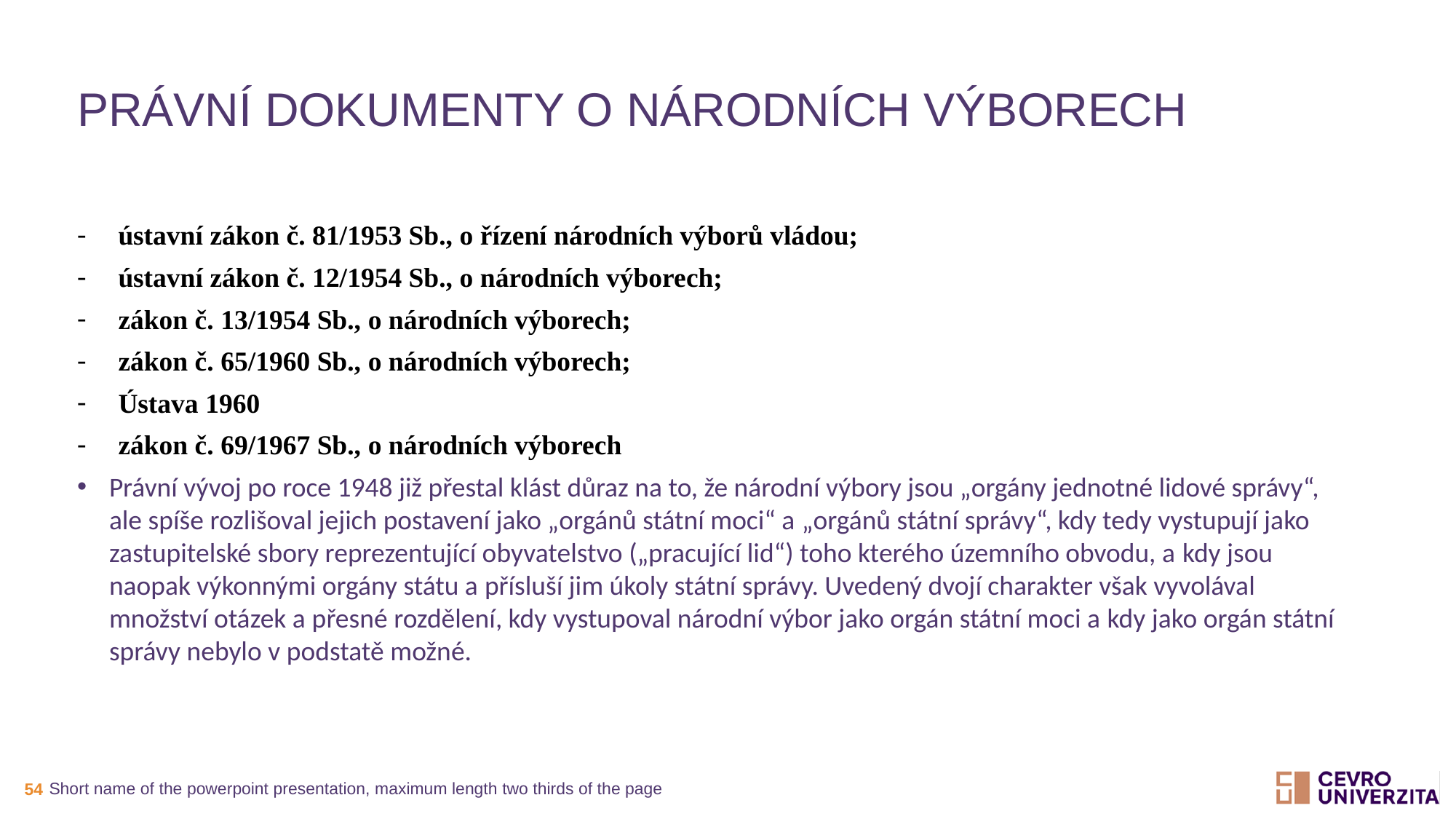

# Právní dokumenty o národních výborech
ústavní zákon č. 81/1953 Sb., o řízení národních výborů vládou;
ústavní zákon č. 12/1954 Sb., o národních výborech;
zákon č. 13/1954 Sb., o národních výborech;
zákon č. 65/1960 Sb., o národních výborech;
Ústava 1960
zákon č. 69/1967 Sb., o národních výborech
Právní vývoj po roce 1948 již přestal klást důraz na to, že národní výbory jsou „orgány jednotné lidové správy“, ale spíše rozlišoval jejich postavení jako „orgánů státní moci“ a „orgánů státní správy“, kdy tedy vystupují jako zastupitelské sbory reprezentující obyvatelstvo („pracující lid“) toho kterého územního obvodu, a kdy jsou naopak výkonnými orgány státu a přísluší jim úkoly státní správy. Uvedený dvojí charakter však vyvolával množství otázek a přesné rozdělení, kdy vystupoval národní výbor jako orgán státní moci a kdy jako orgán státní správy nebylo v podstatě možné.
Short name of the powerpoint presentation, maximum length two thirds of the page
54